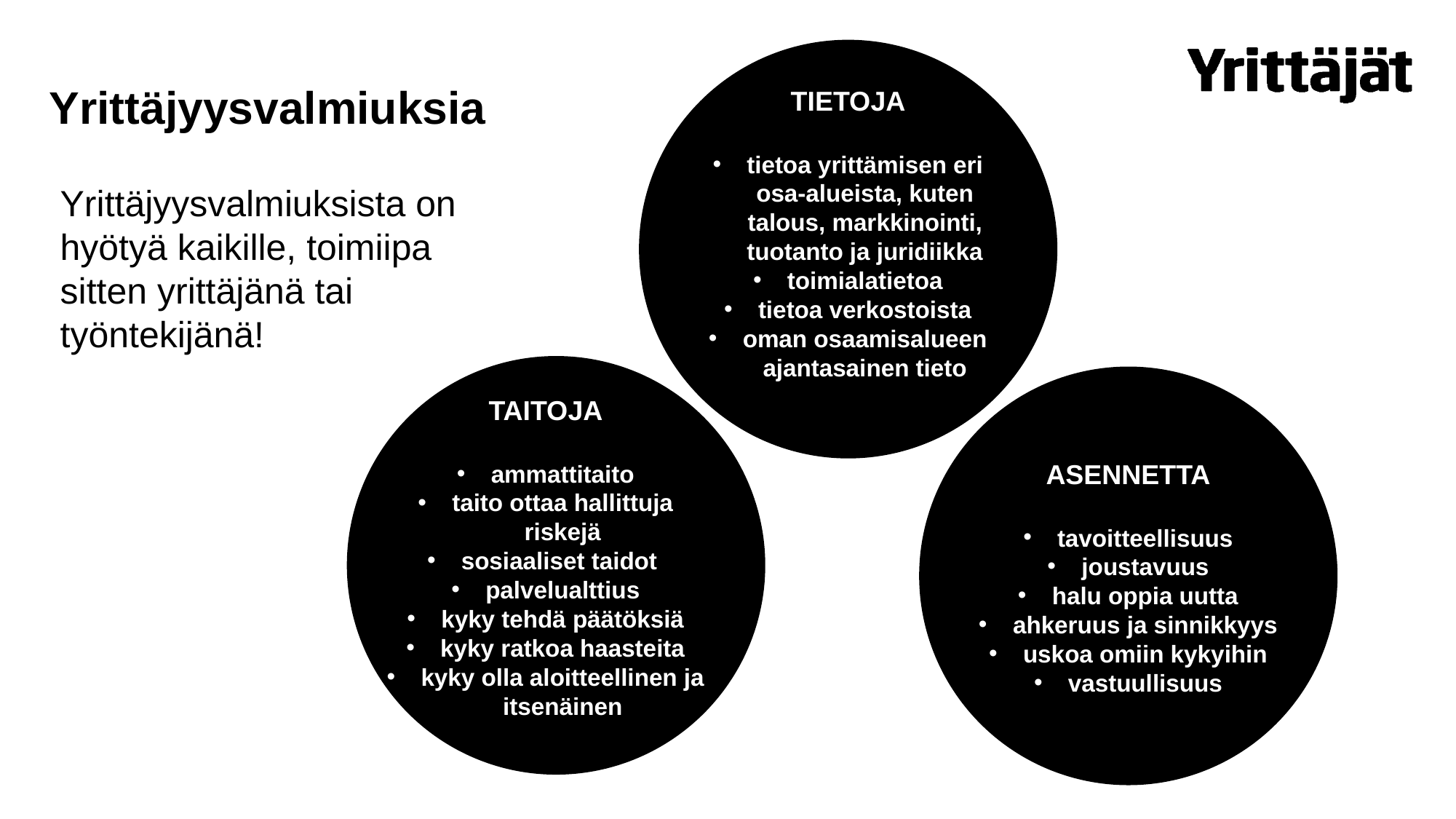

# Yrittäjyysvalmiuksia

TIETOJA

tietoa yrittämisen eri osa-alueista, kuten talous, markkinointi, tuotanto ja juridiikka
toimialatietoa
tietoa verkostoista
oman osaamisalueen ajantasainen tieto

Yrittäjyysvalmiuksista on hyötyä kaikille, toimiipa sitten yrittäjänä tai työntekijänä!

TAITOJA

ammattitaito
taito ottaa hallittuja riskejä
sosiaaliset taidot
palvelualttius
kyky tehdä päätöksiä
kyky ratkoa haasteita
kyky olla aloitteellinen ja itsenäinen
ASENNETTA

tavoitteellisuus
joustavuus
halu oppia uutta
ahkeruus ja sinnikkyys
uskoa omiin kykyihin
vastuullisuus